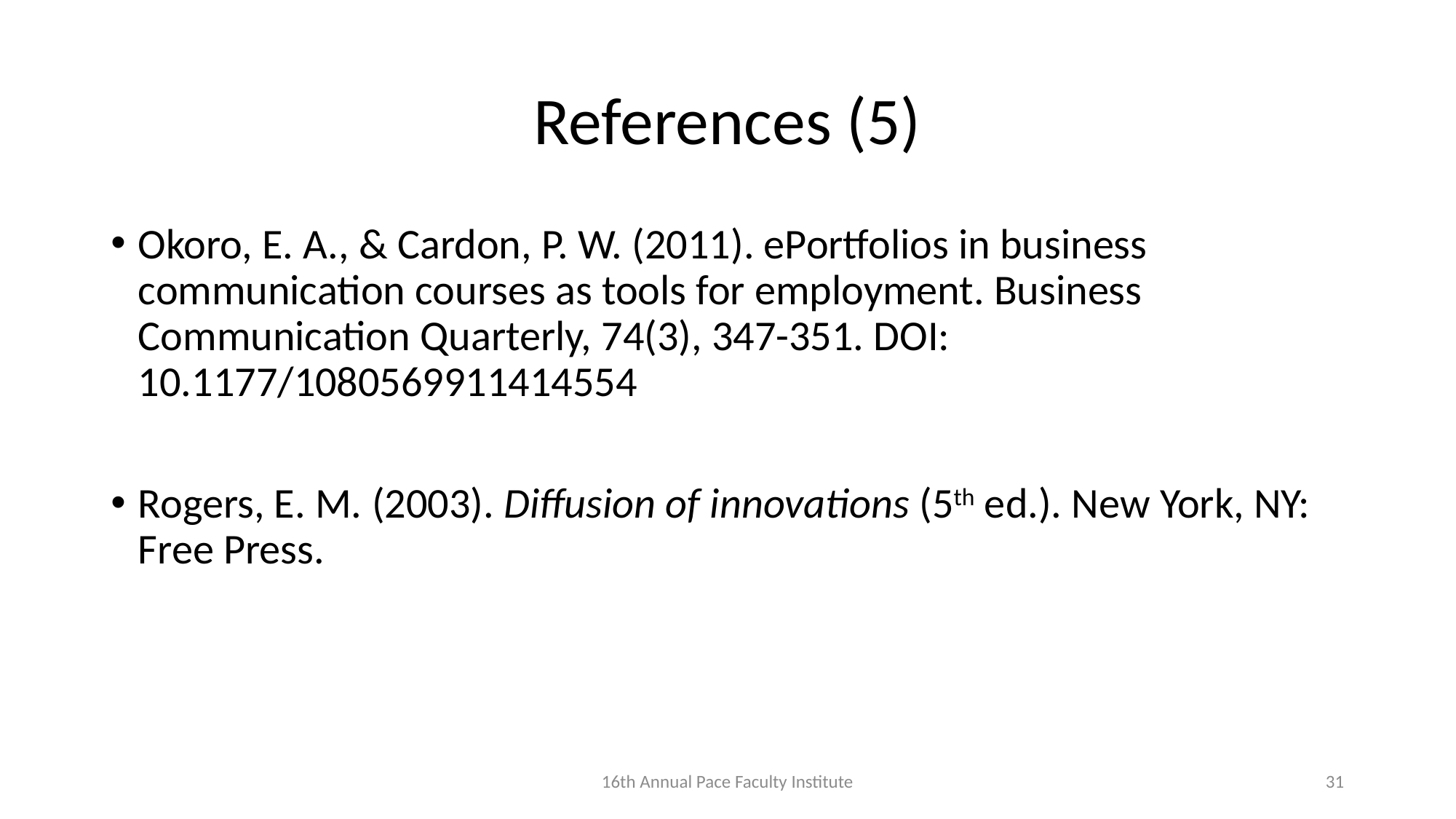

# References (5)
Okoro, E. A., & Cardon, P. W. (2011). ePortfolios in business communication courses as tools for employment. Business Communication Quarterly, 74(3), 347-351. DOI: 10.1177/1080569911414554

Rogers, E. M. (2003). Diffusion of innovations (5th ed.). New York, NY: Free Press.

16th Annual Pace Faculty Institute
31